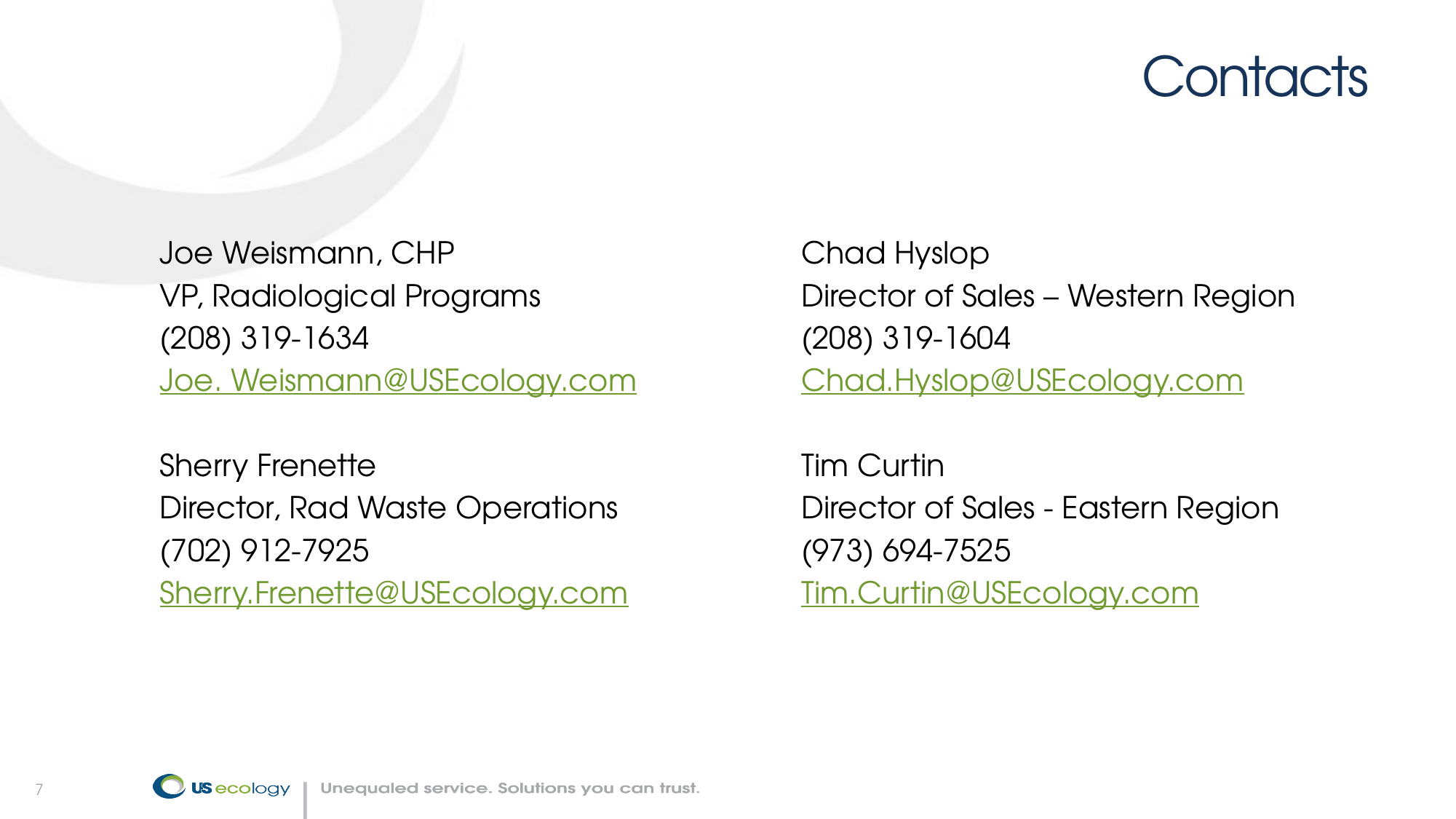

# Contacts
Joe Weismann, CHP
VP, Radiological Programs
(208) 319-1634
Joe. Weismann@USEcology.com

Sherry Frenette
Director, Rad Waste Operations
(702) 912-7925
Sherry.Frenette@USEcology.com

Chad Hyslop
Director of Sales – Western Region
(208) 319-1604
Chad.Hyslop@USEcology.com

Tim Curtin
Director of Sales - Eastern Region
(973) 694-7525
Tim.Curtin@USEcology.com